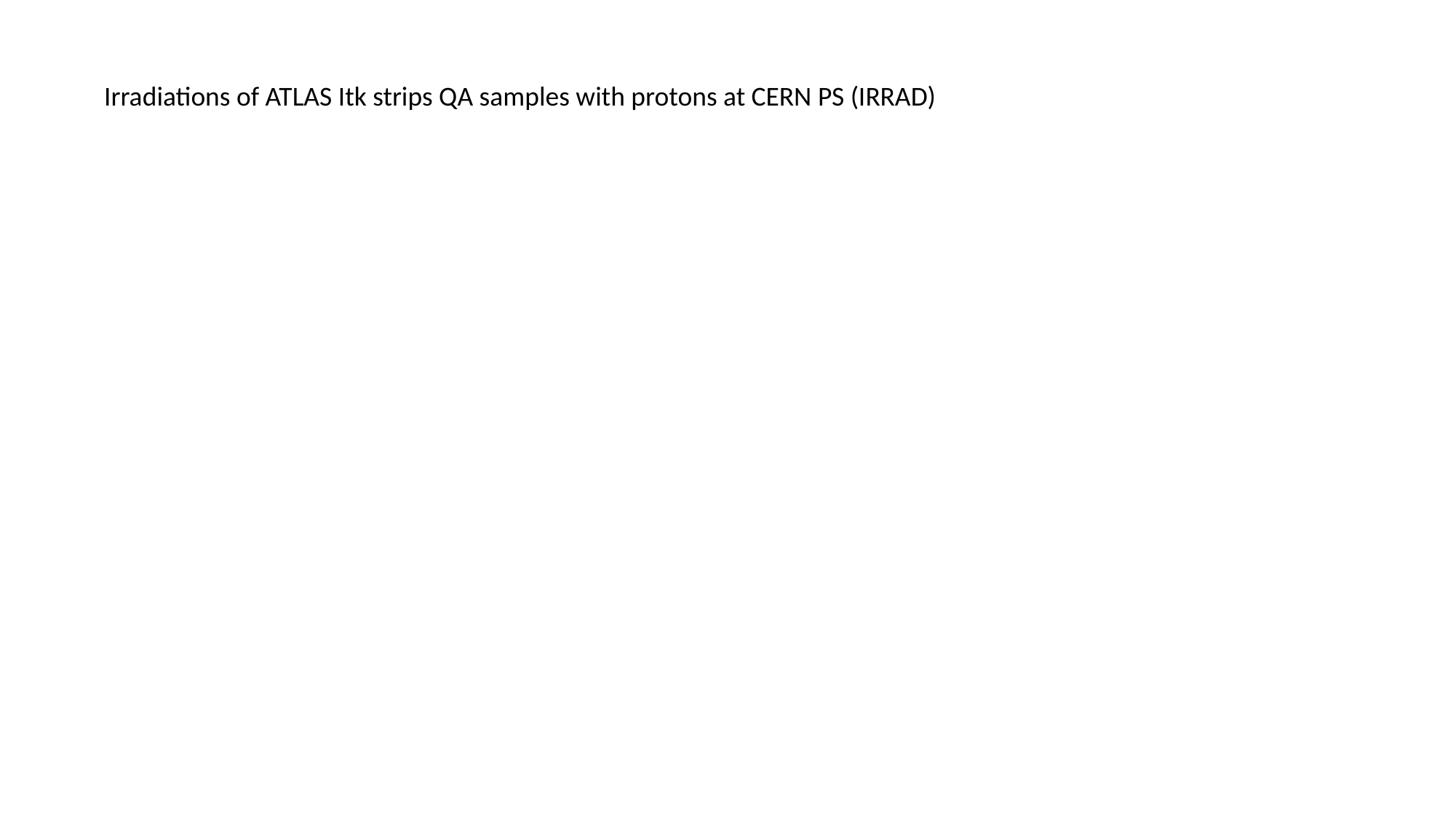

Irradiations of ATLAS Itk strips QA samples with protons at CERN PS (IRRAD)